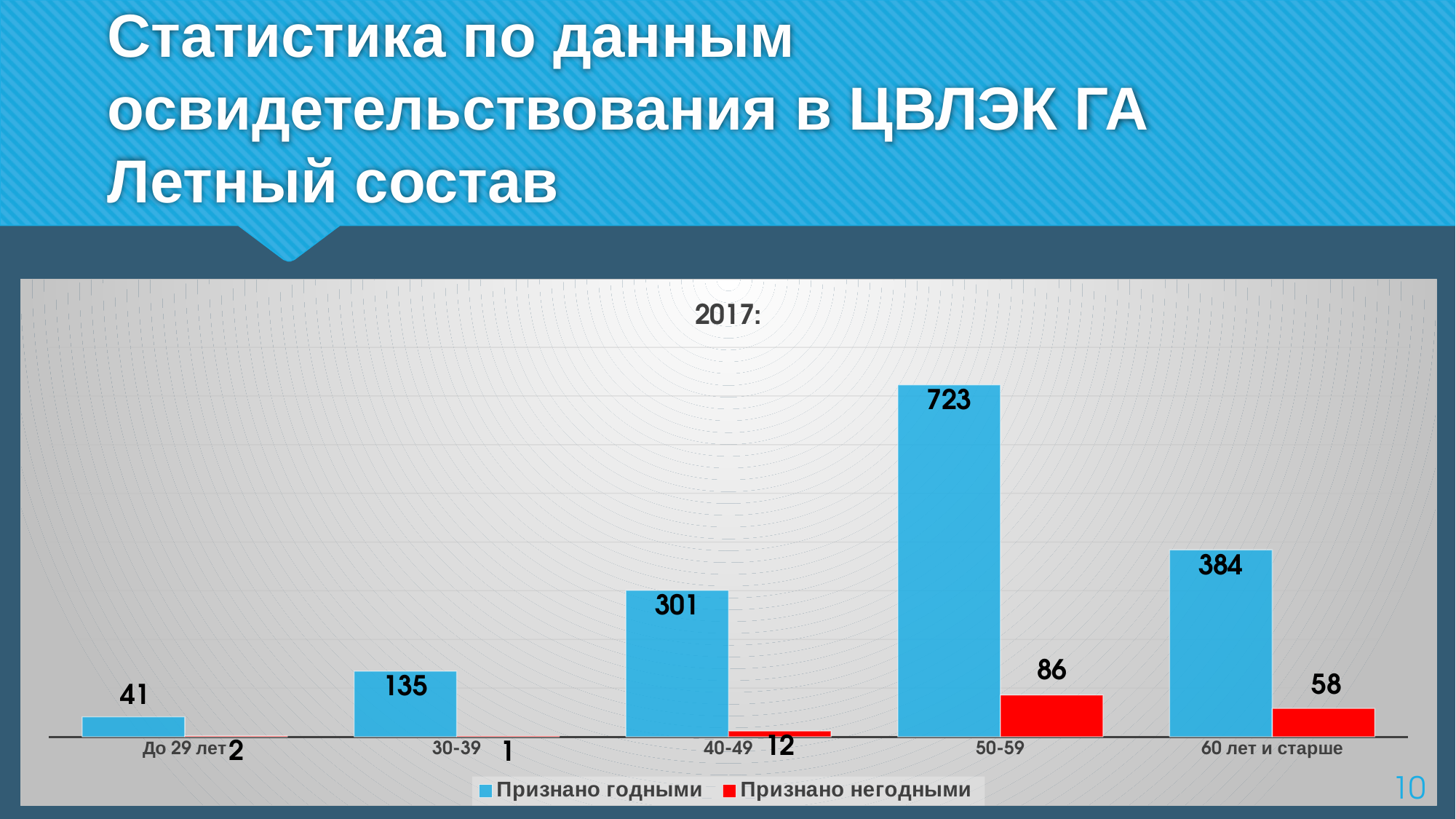

Статистика по данным освидетельствования в ЦВЛЭК ГА
Летный состав

### Chart: 2017:

| Category | Признано годными  | Признано негодными  |
|---|---|---|
| До 29 лет | 41.0 | 2.0 |
| 30-39 | 135.0 | 1.0 |
| 40-49 | 301.0 | 12.0 |
| 50-59 | 723.0 | 86.0 |
| 60 лет и старше | 384.0 | 58.0 |
10